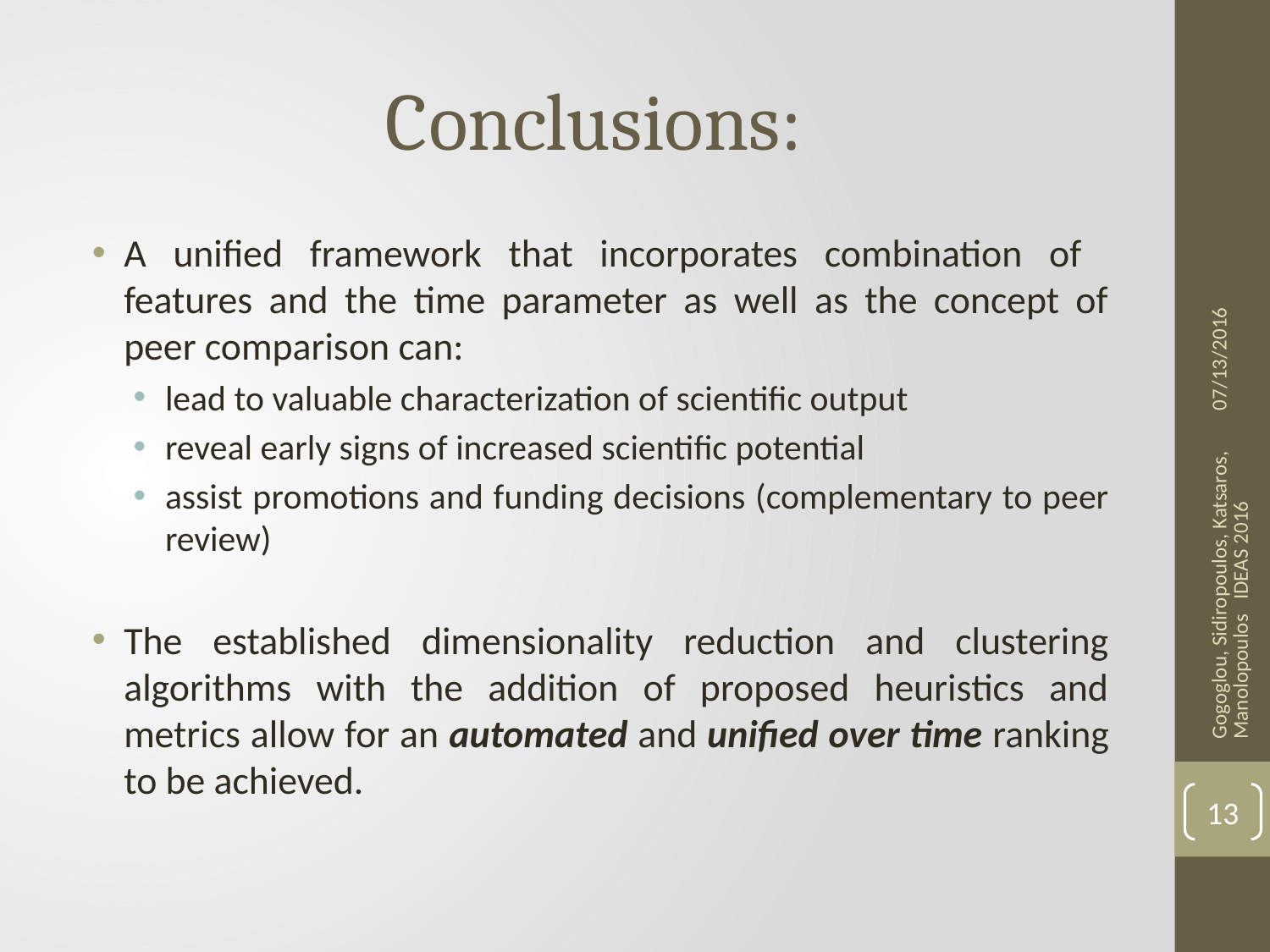

# Conclusions:
A unified framework that incorporates combination of  features and the time parameter as well as the concept of peer comparison can:
lead to valuable characterization of scientific output
reveal early signs of increased scientific potential
assist promotions and funding decisions (complementary to peer review)

The established dimensionality reduction and clustering algorithms with the addition of proposed heuristics and metrics allow for an automated and unified over time ranking to be achieved.
07/13/2016
Gogoglou, Sidiropoulos, Katsaros, Manolopoulos   IDEAS 2016
13